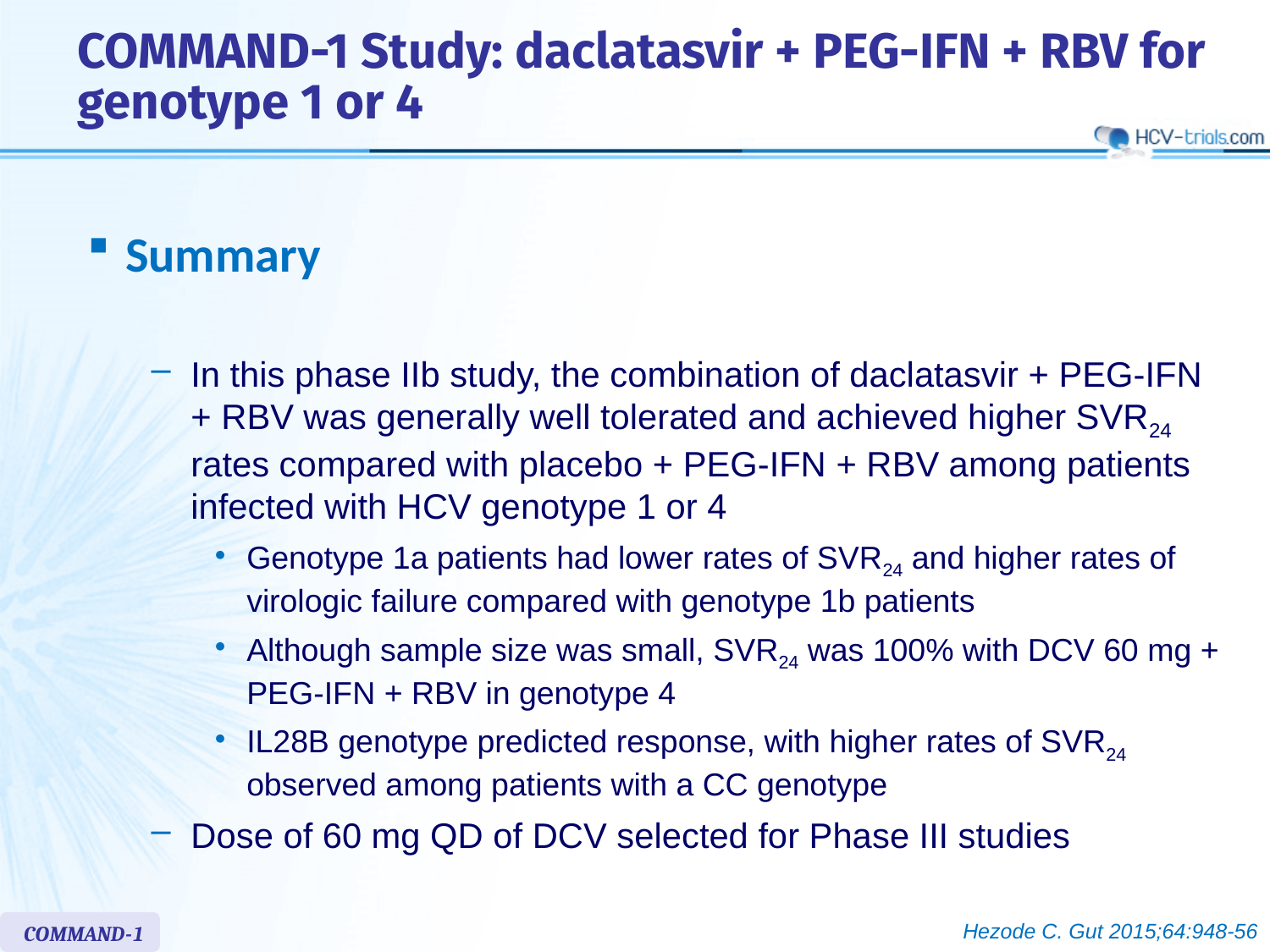

# COMMAND-1 Study: daclatasvir + PEG-IFN + RBV for genotype 1 or 4
Summary
In this phase IIb study, the combination of daclatasvir + PEG-IFN + RBV was generally well tolerated and achieved higher SVR24 rates compared with placebo + PEG-IFN + RBV among patients infected with HCV genotype 1 or 4
Genotype 1a patients had lower rates of SVR24 and higher rates of virologic failure compared with genotype 1b patients
Although sample size was small, SVR24 was 100% with DCV 60 mg + PEG-IFN + RBV in genotype 4
IL28B genotype predicted response, with higher rates of SVR24 observed among patients with a CC genotype
Dose of 60 mg QD of DCV selected for Phase III studies
Hezode C. Gut 2015;64:948-56

COMMAND-1